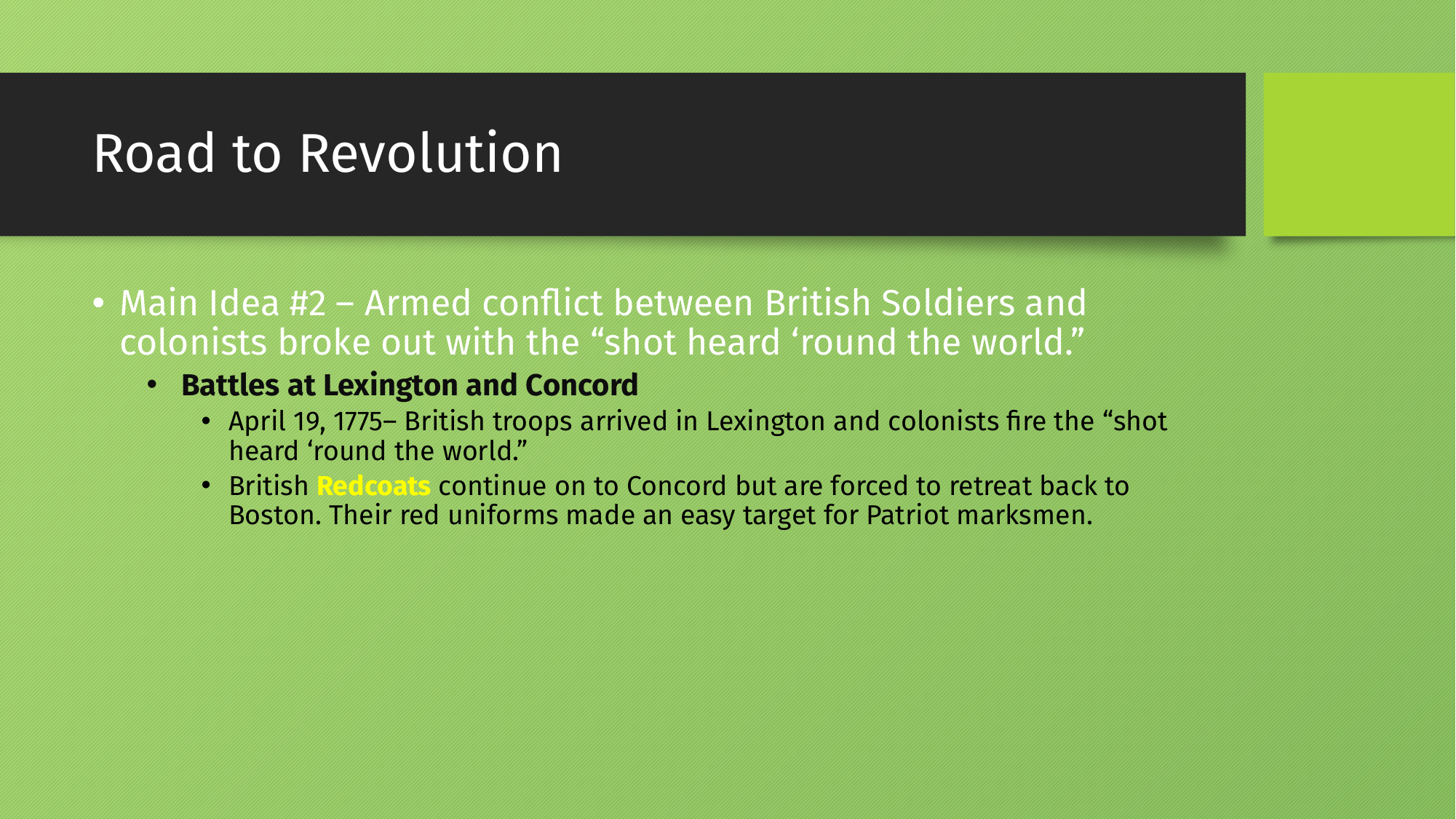

# Road to Revolution
Main Idea #2 – Armed conflict between British Soldiers and colonists broke out with the “shot heard ‘round the world.”
 Battles at Lexington and Concord
April 19, 1775– British troops arrived in Lexington and colonists fire the “shot heard ‘round the world.”
British Redcoats continue on to Concord but are forced to retreat back to Boston. Their red uniforms made an easy target for Patriot marksmen.